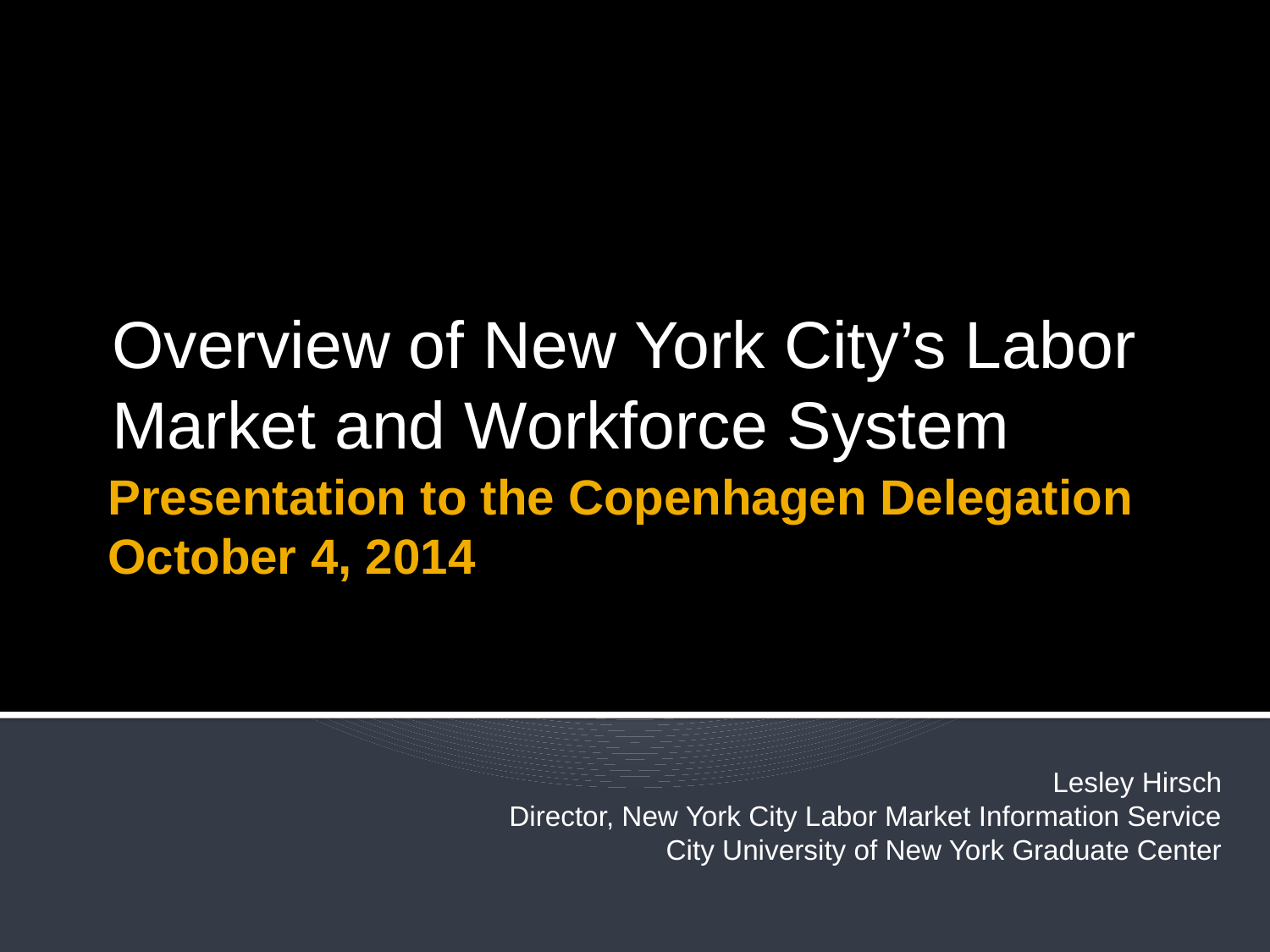

Overview of New York City’s Labor Market and Workforce System
# Presentation to the Copenhagen Delegation October 4, 2014
Lesley Hirsch
Director, New York City Labor Market Information Service
City University of New York Graduate Center